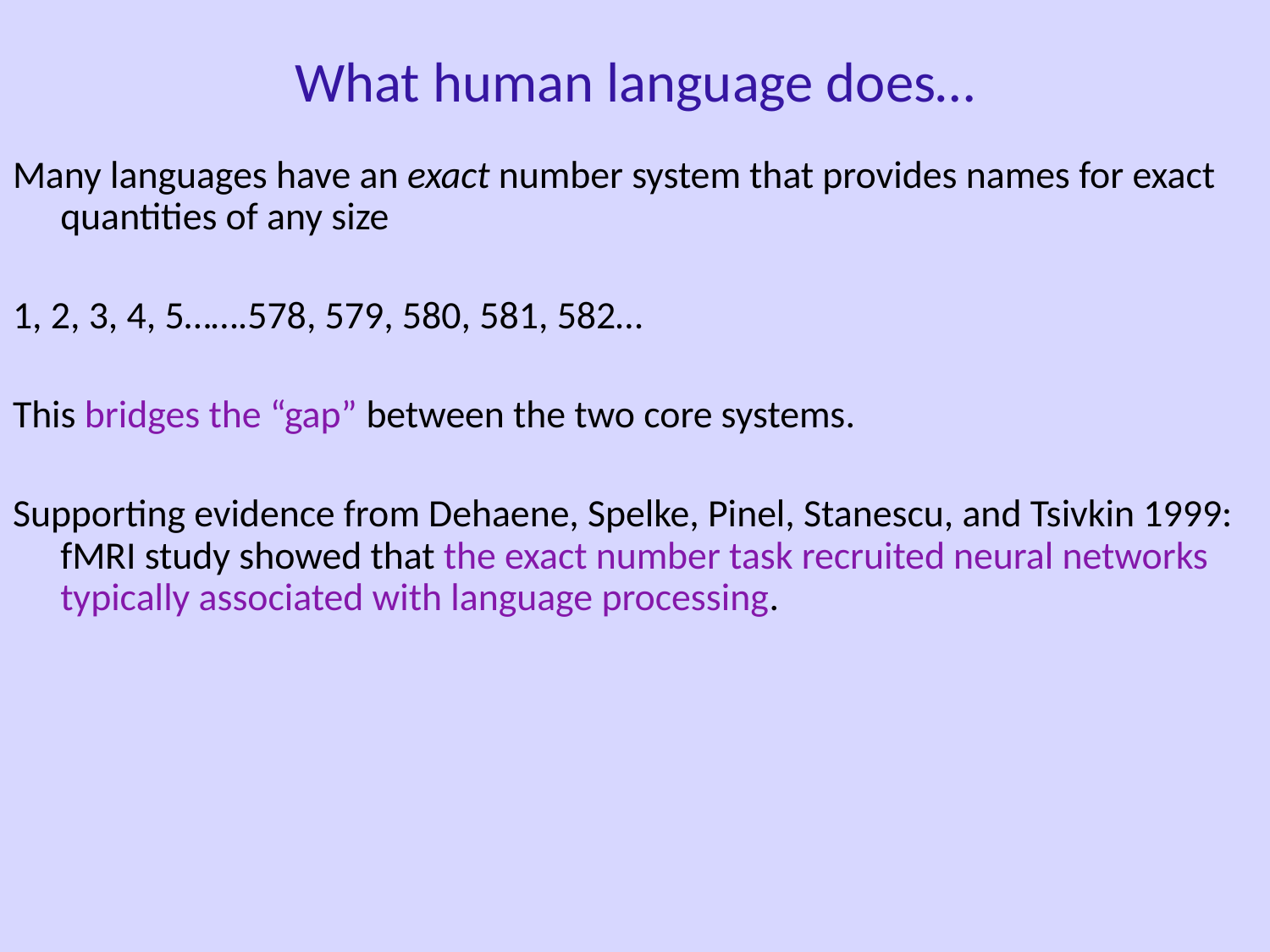

What human language does…
Many languages have an exact number system that provides names for exact quantities of any size

1, 2, 3, 4, 5…….578, 579, 580, 581, 582…

This bridges the “gap” between the two core systems.

Supporting evidence from Dehaene, Spelke, Pinel, Stanescu, and Tsivkin 1999: fMRI study showed that the exact number task recruited neural networks typically associated with language processing.